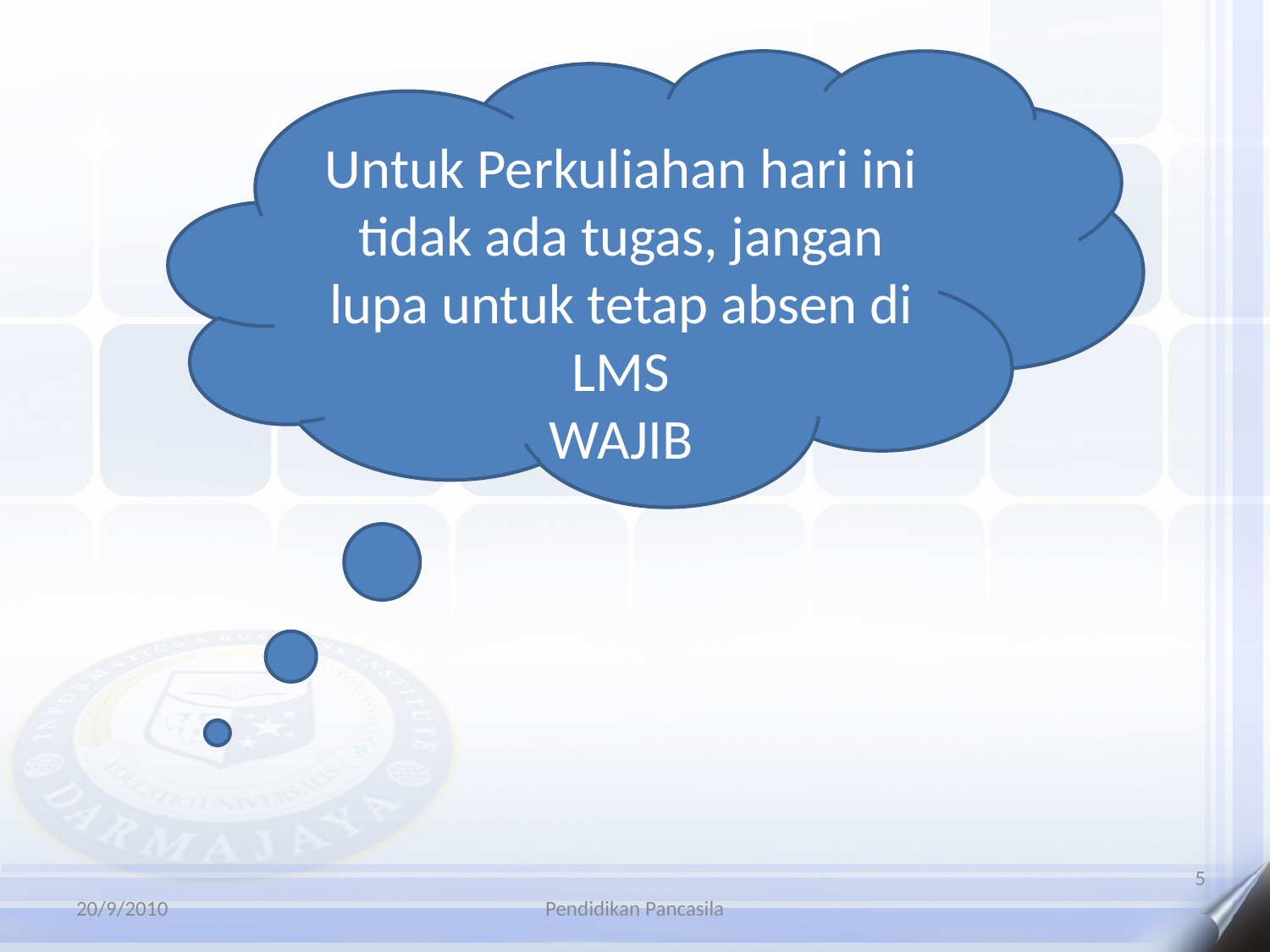

Bagaimana tangggapan Anda tentang alasan pentingnya penumbuhan moral etika Pancasila

Untuk Perkuliahan hari ini tidak ada tugas, jangan lupa untuk tetap absen di LMS
WAJIB

hh
5
20/9/2010
Pendidikan Pancasila